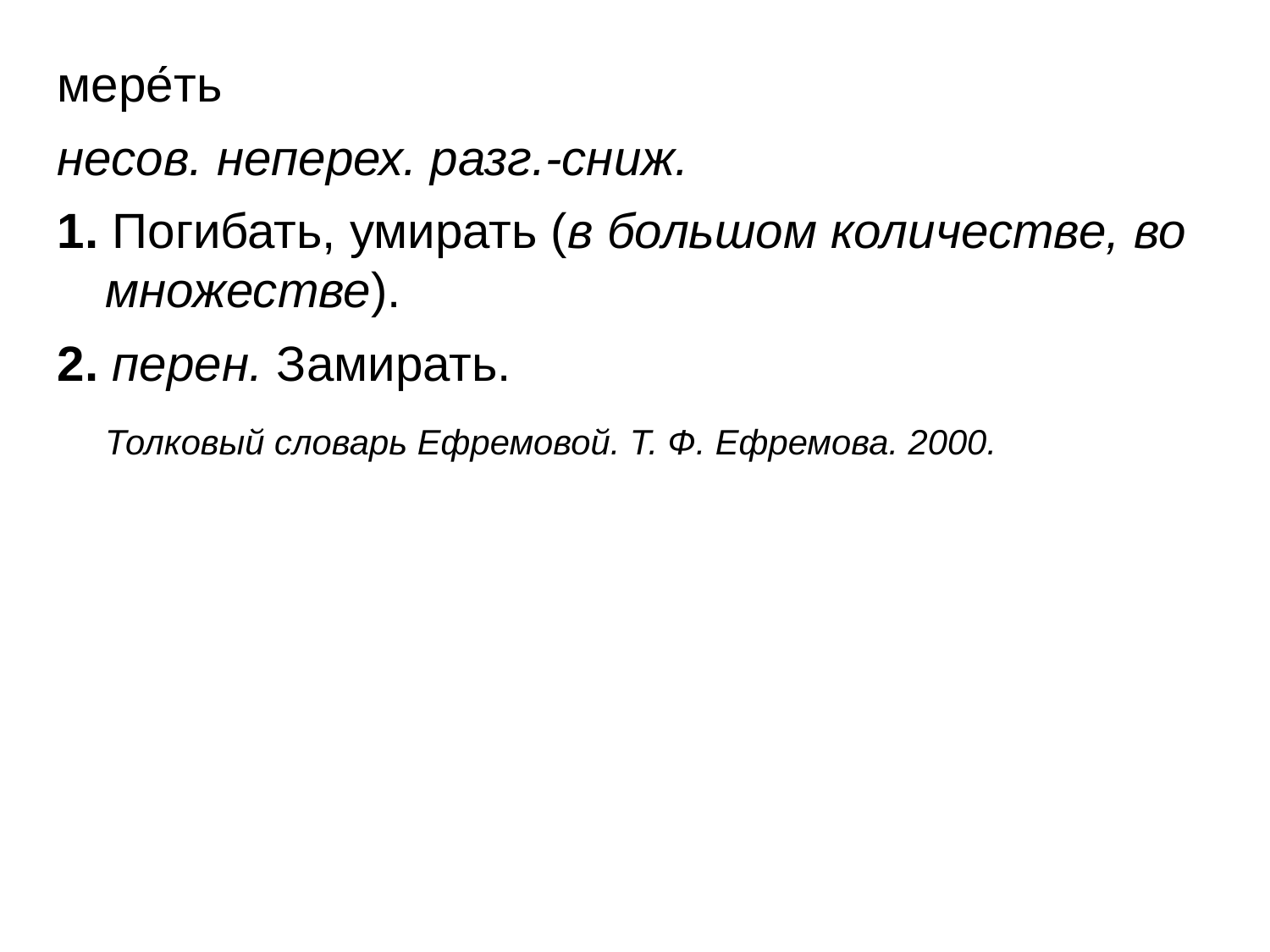

мере́ть
несов. неперех. разг.-сниж.
1. Погибать, умирать (в большом количестве, во множестве).
2. перен. Замирать.
	Толковый словарь Ефремовой. Т. Ф. Ефремова. 2000.